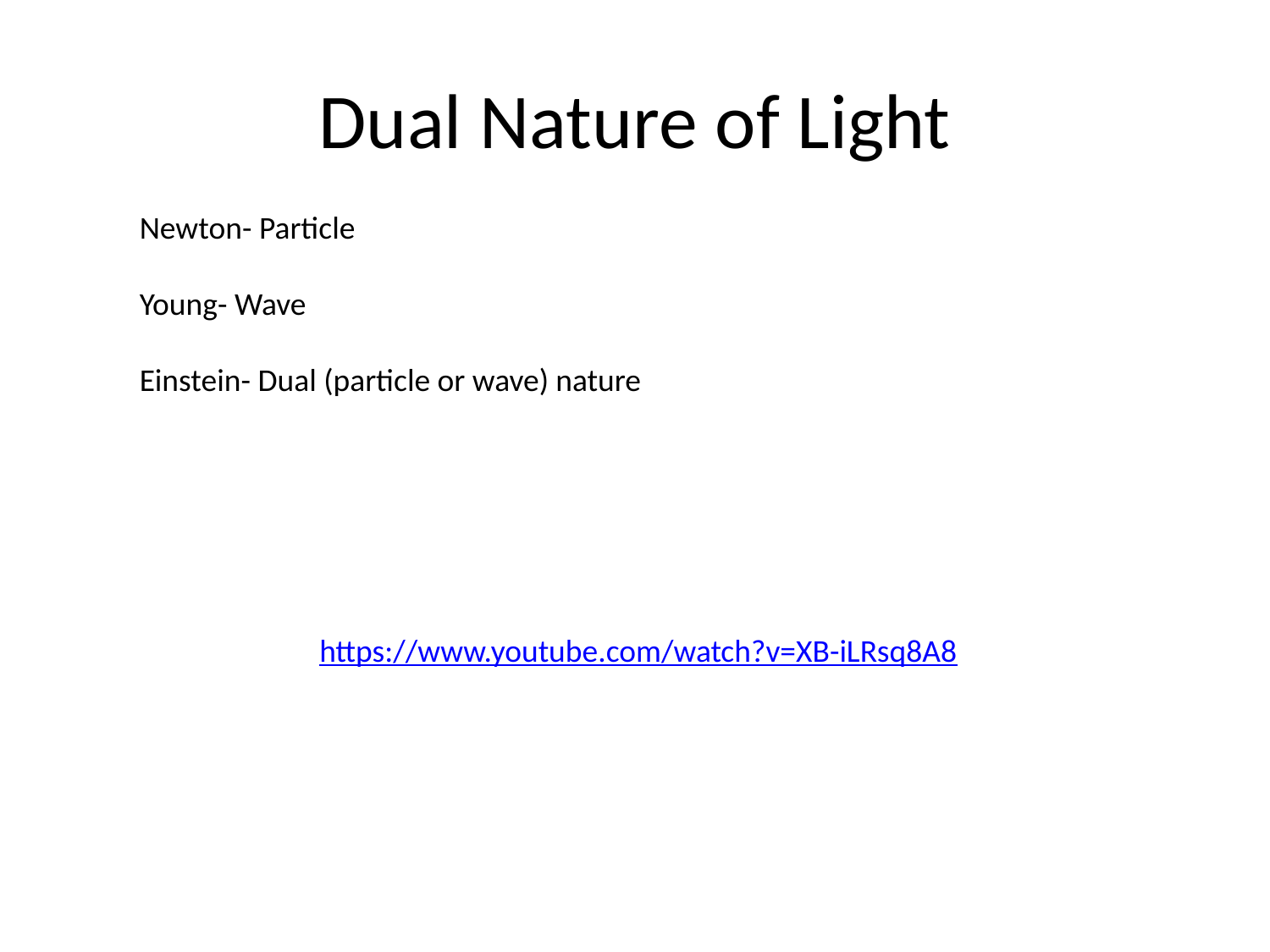

# Dual Nature of Light
Newton- Particle

Young- Wave

Einstein- Dual (particle or wave) nature
https://www.youtube.com/watch?v=XB-iLRsq8A8